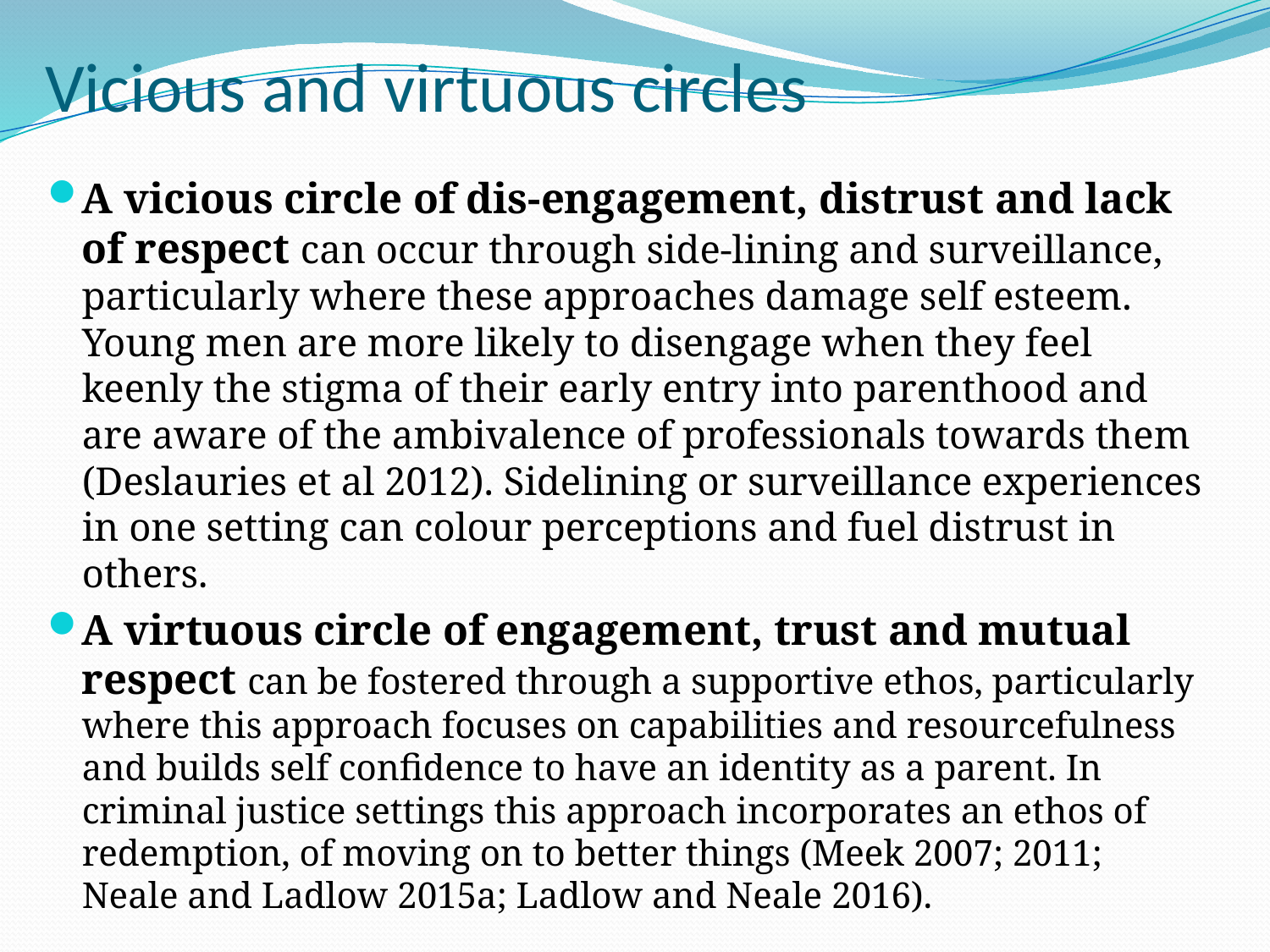

# Vicious and virtuous circles
A vicious circle of dis-engagement, distrust and lack of respect can occur through side-lining and surveillance, particularly where these approaches damage self esteem. Young men are more likely to disengage when they feel keenly the stigma of their early entry into parenthood and are aware of the ambivalence of professionals towards them (Deslauries et al 2012). Sidelining or surveillance experiences in one setting can colour perceptions and fuel distrust in others.
A virtuous circle of engagement, trust and mutual respect can be fostered through a supportive ethos, particularly where this approach focuses on capabilities and resourcefulness and builds self confidence to have an identity as a parent. In criminal justice settings this approach incorporates an ethos of redemption, of moving on to better things (Meek 2007; 2011; Neale and Ladlow 2015a; Ladlow and Neale 2016).